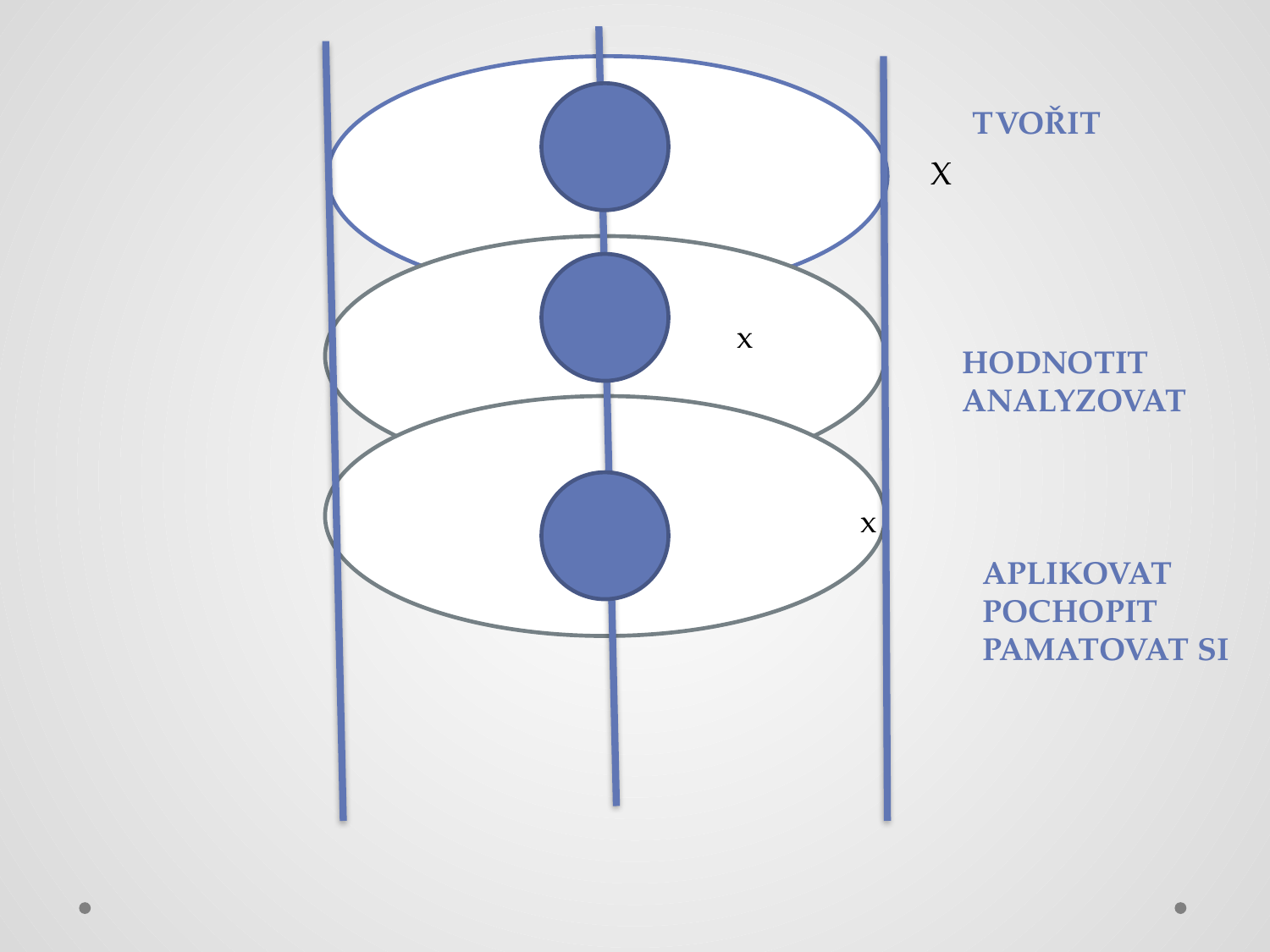

Tvořit
X

x
Hodnotit
Analyzovat

x
Aplikovat
Pochopit
Pamatovat si